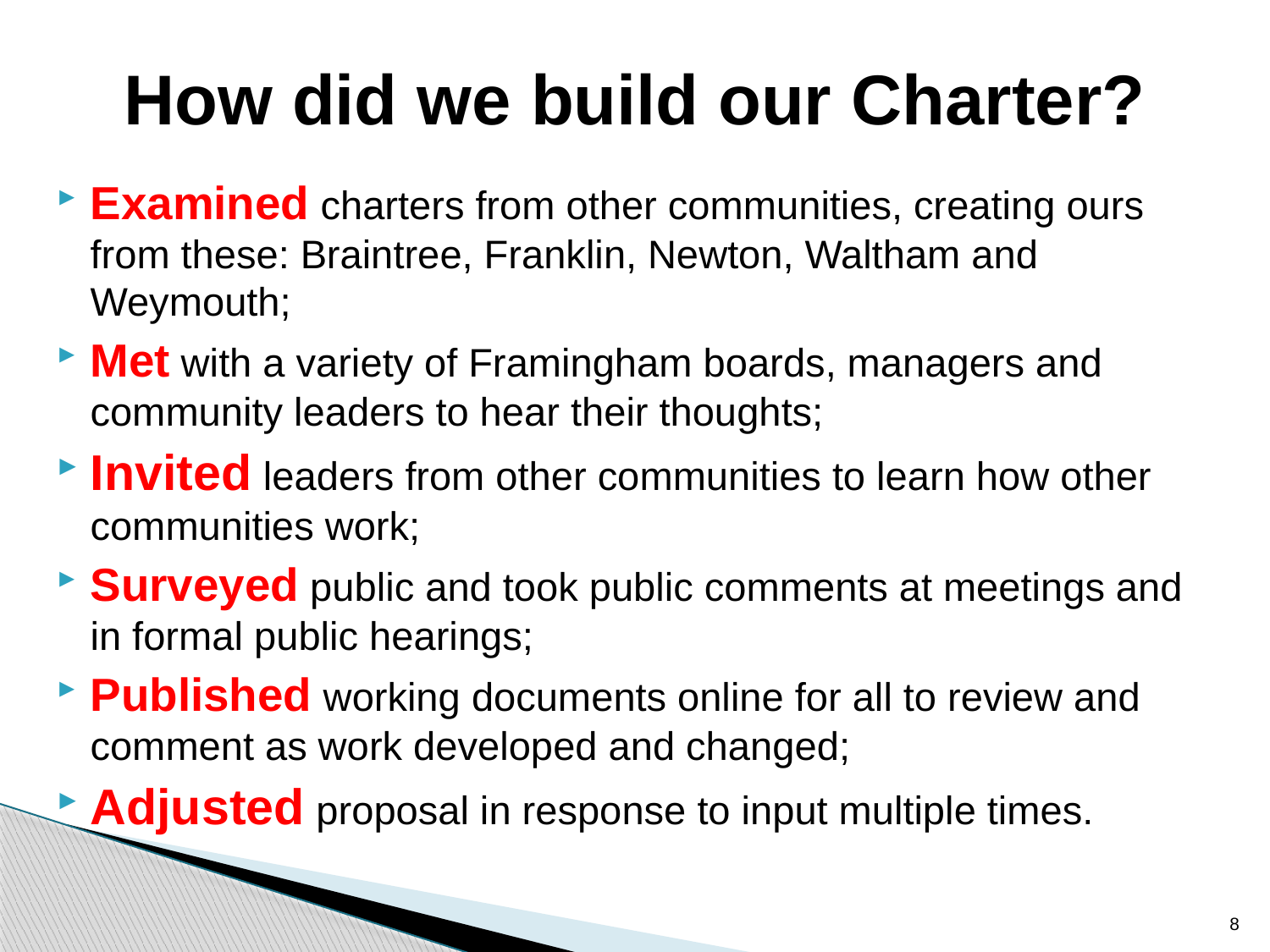

# How did we build our Charter?

Examined charters from other communities, creating ours from these: Braintree, Franklin, Newton, Waltham and Weymouth;
Met with a variety of Framingham boards, managers and community leaders to hear their thoughts;
Invited leaders from other communities to learn how other communities work;
Surveyed public and took public comments at meetings and in formal public hearings;
Published working documents online for all to review and comment as work developed and changed;
Adjusted proposal in response to input multiple times.

8